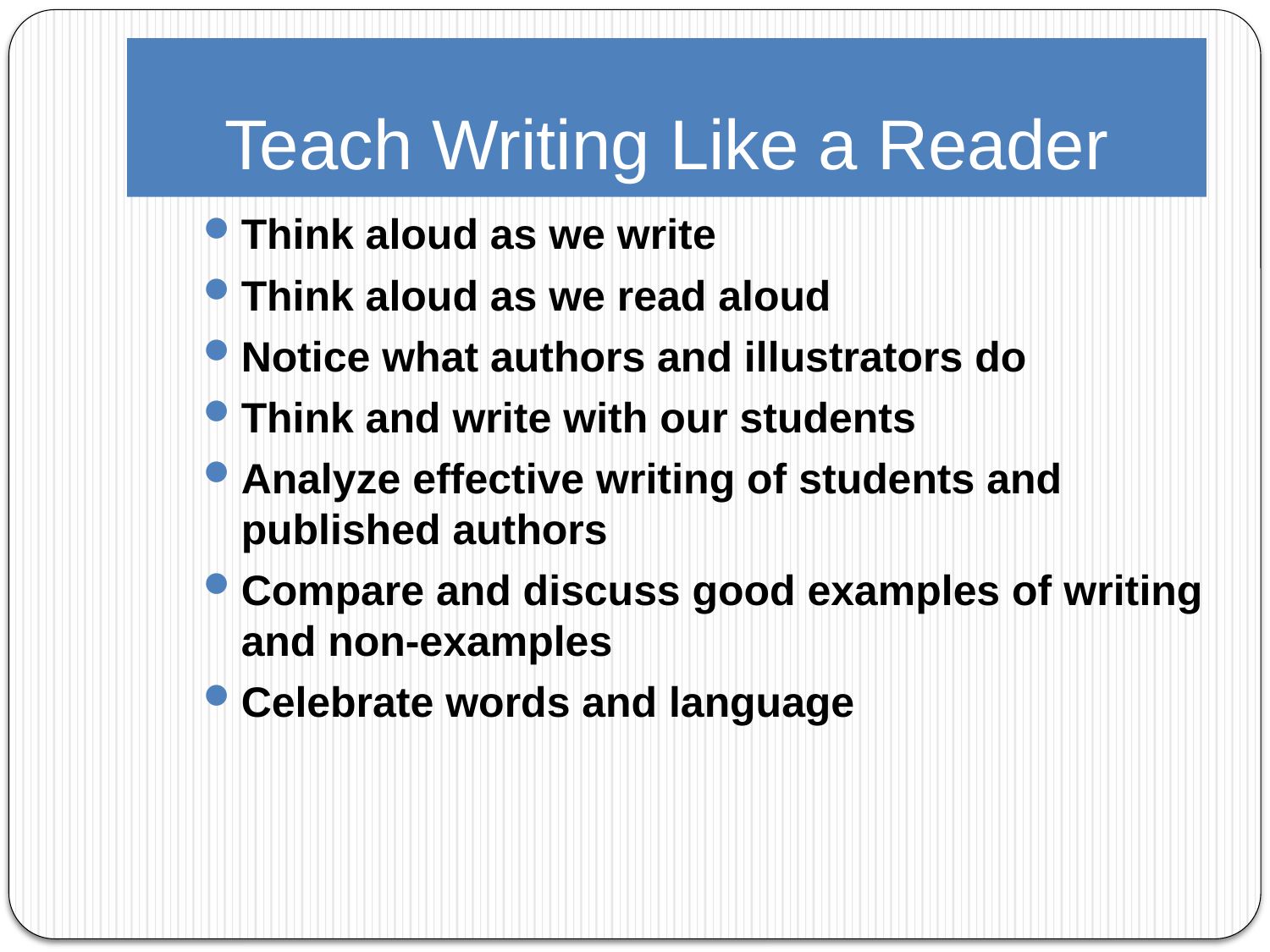

# Teach Writing Like a Reader
Think aloud as we write
Think aloud as we read aloud
Notice what authors and illustrators do
Think and write with our students
Analyze effective writing of students and published authors
Compare and discuss good examples of writing and non-examples
Celebrate words and language